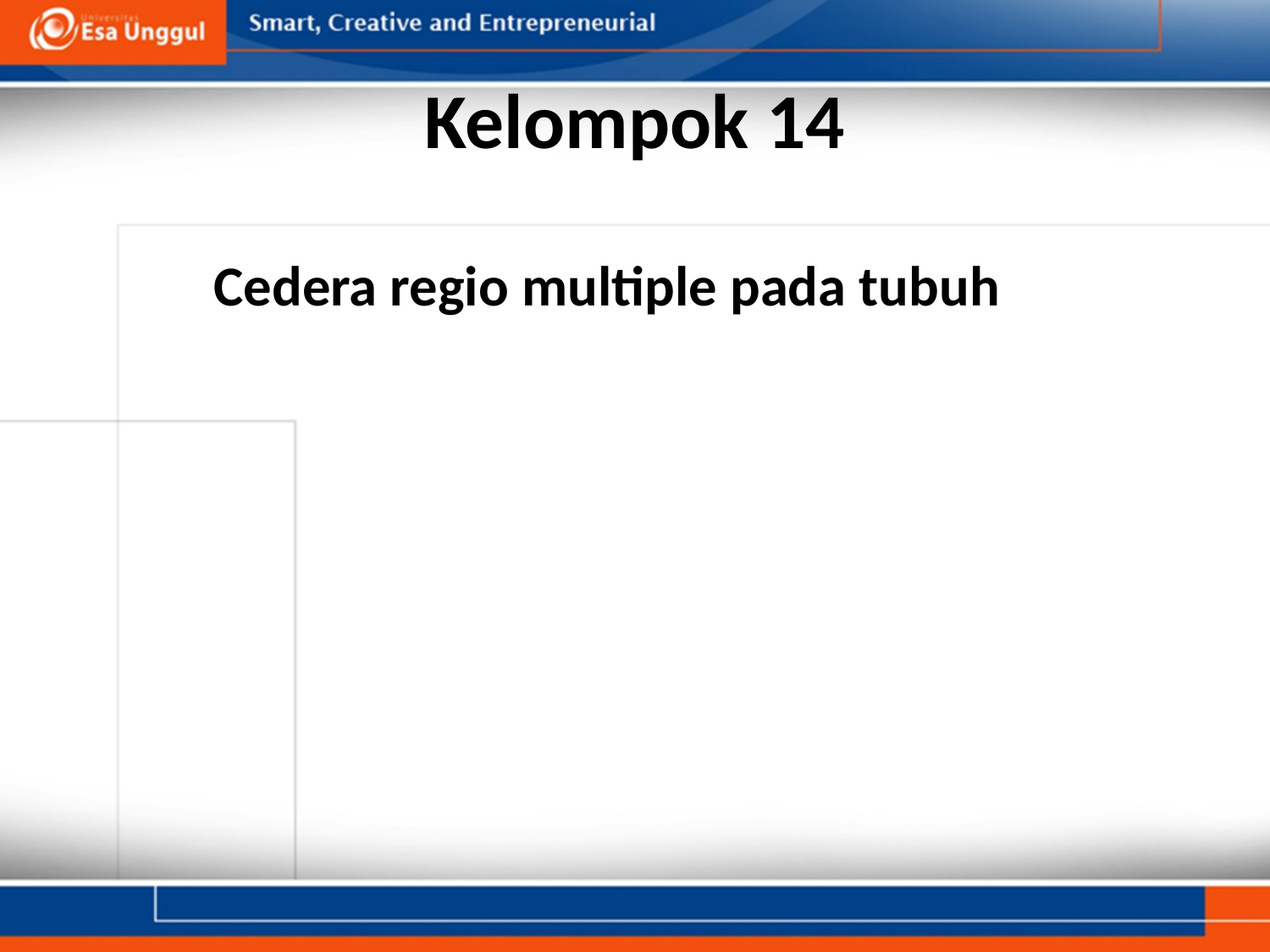

# Kelompok 14
Cedera regio multiple pada tubuh